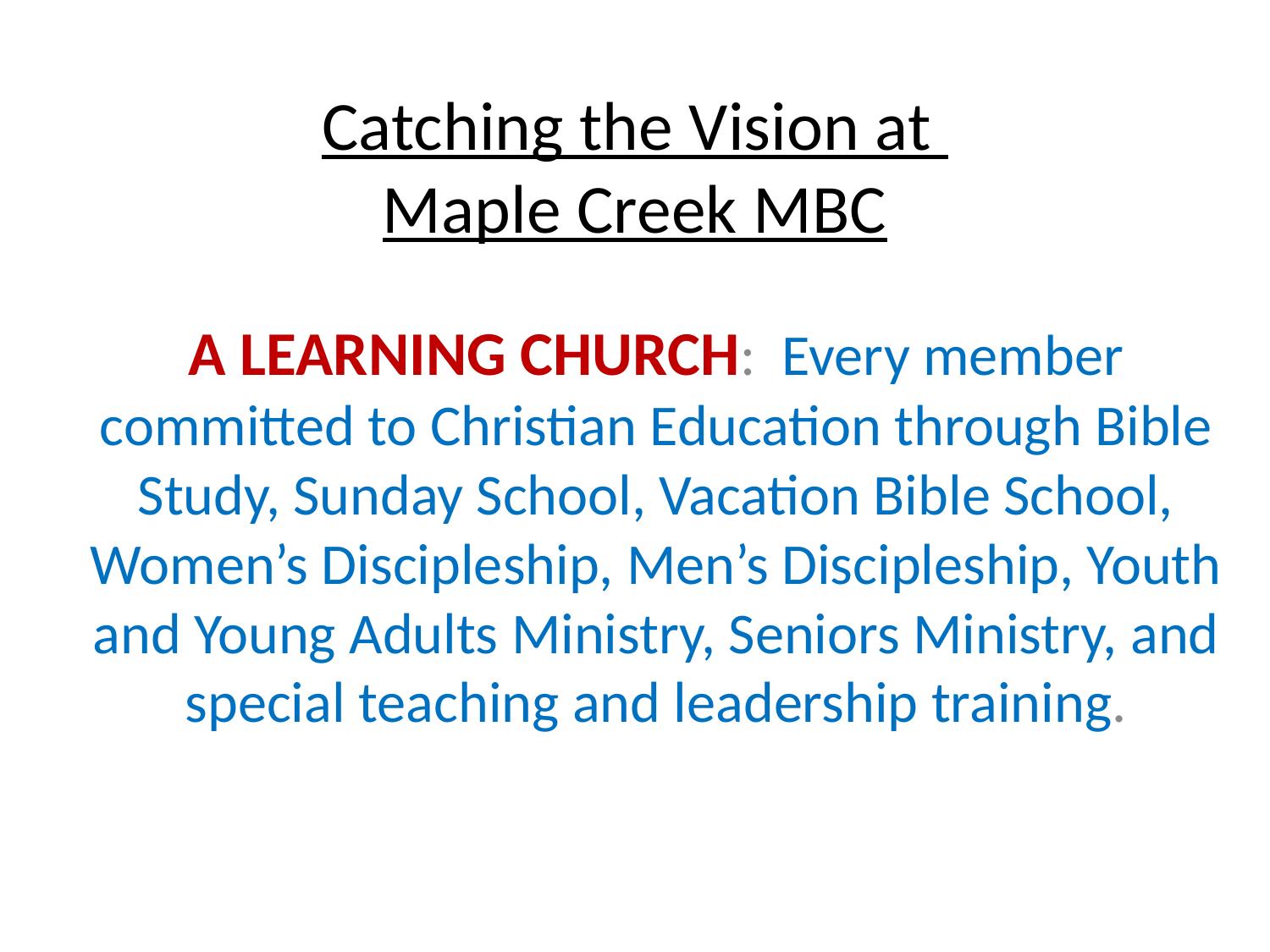

# Catching the Vision at Maple Creek MBC
A LEARNING CHURCH:  Every member committed to Christian Education through Bible Study, Sunday School, Vacation Bible School, Women’s Discipleship, Men’s Discipleship, Youth and Young Adults Ministry, Seniors Ministry, and special teaching and leadership training.